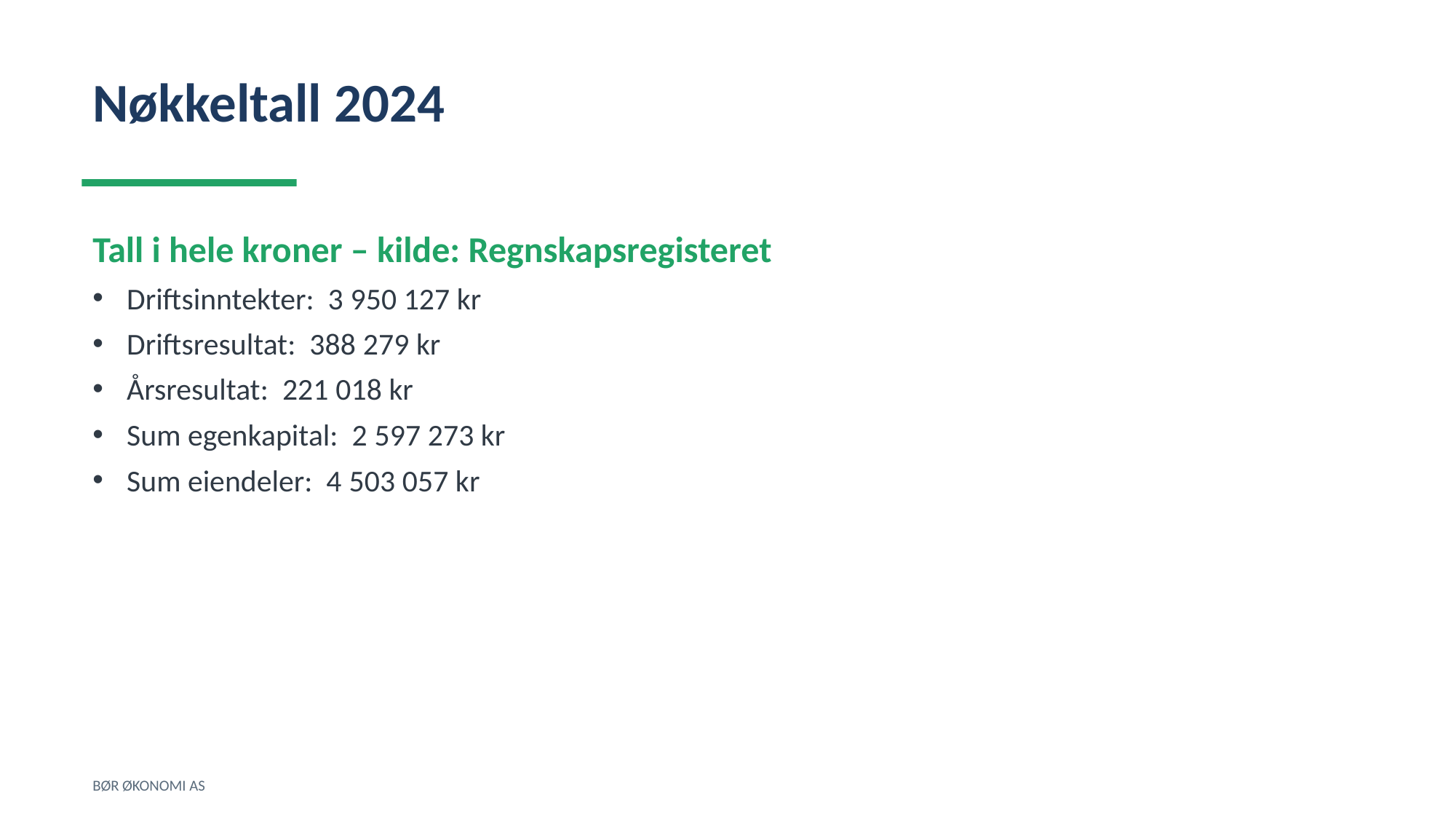

Nøkkeltall 2024

Tall i hele kroner – kilde: Regnskapsregisteret
Driftsinntekter:  3 950 127 kr
Driftsresultat:  388 279 kr
Årsresultat:  221 018 kr
Sum egenkapital:  2 597 273 kr
Sum eiendeler:  4 503 057 kr
BØR ØKONOMI AS